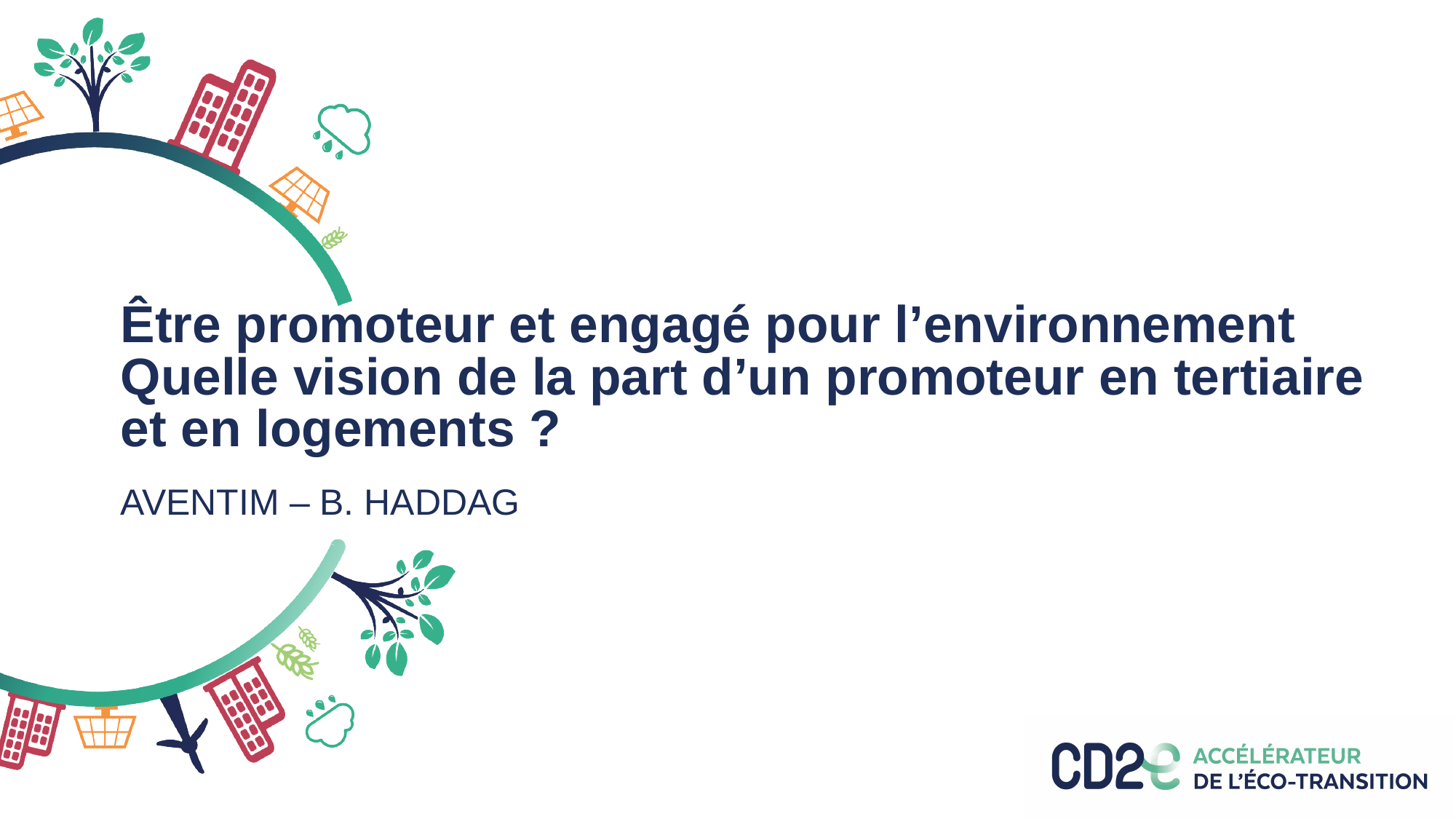

# Être promoteur et engagé pour l’environnement Quelle vision de la part d’un promoteur en tertiaire et en logements ?
AVENTIM – B. HADDAG